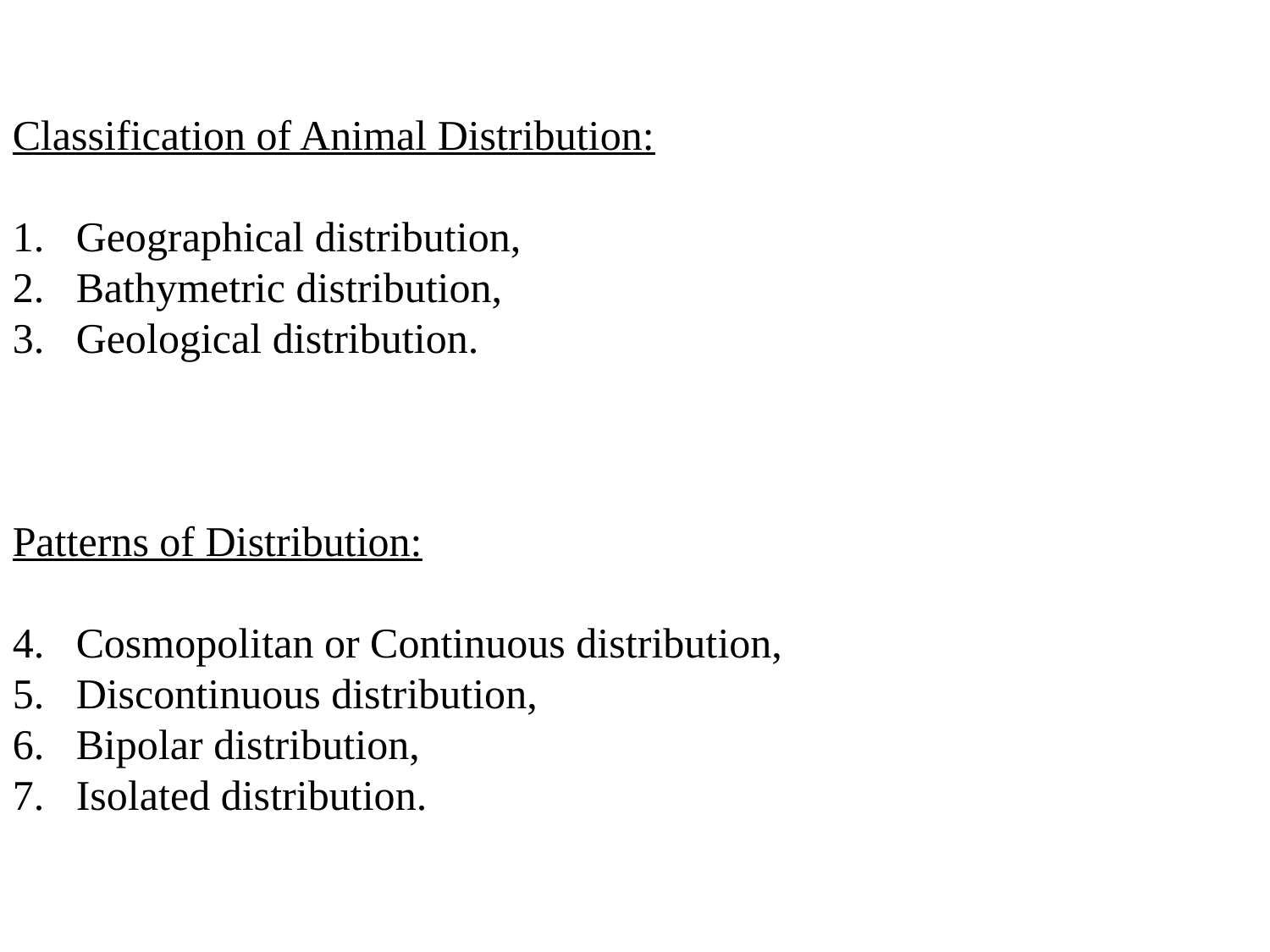

Classification of Animal Distribution:

Geographical distribution,
Bathymetric distribution,
Geological distribution.

Patterns of Distribution:

Cosmopolitan or Continuous distribution,
Discontinuous distribution,
Bipolar distribution,
Isolated distribution.